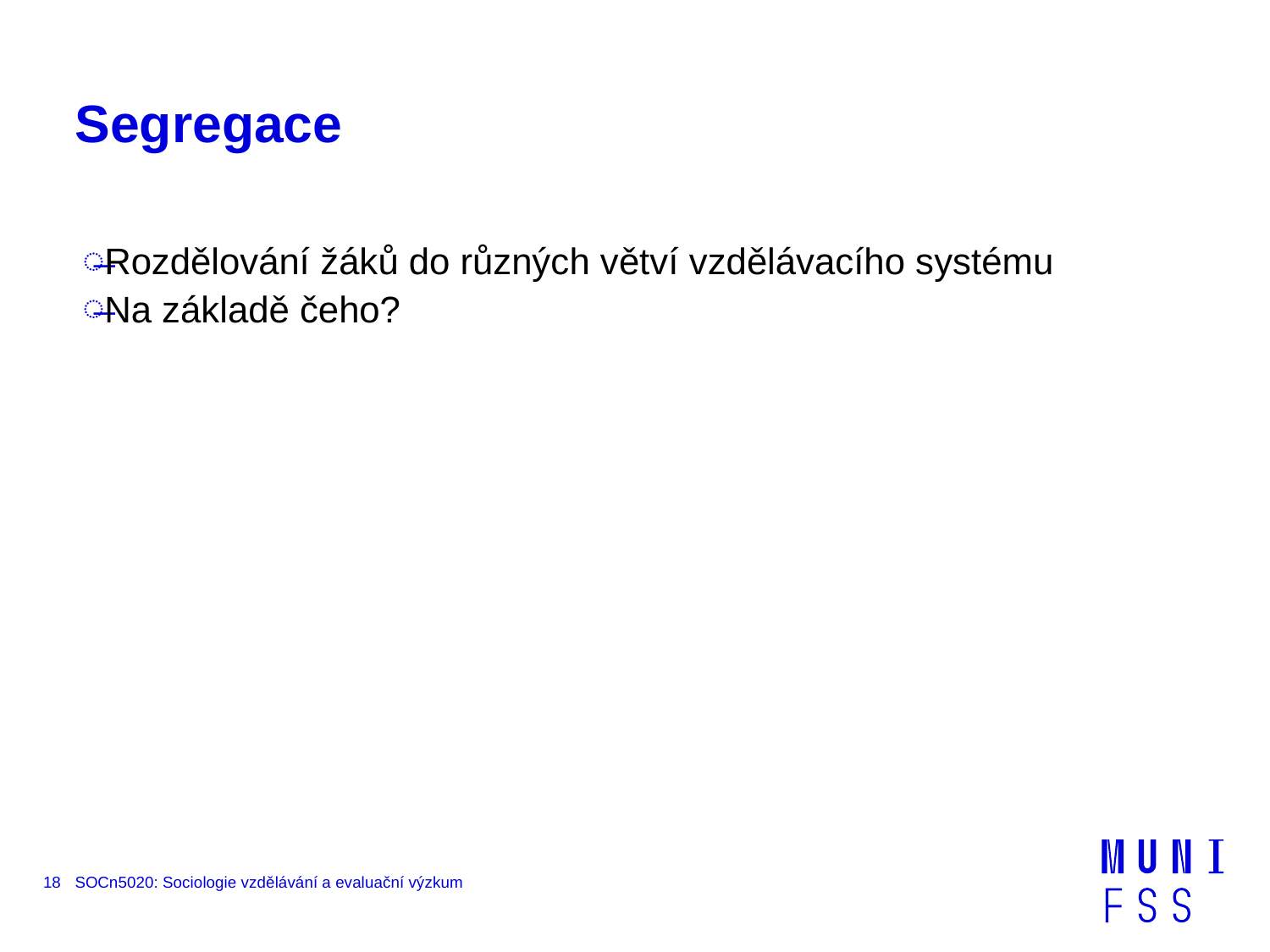

# Segregace
Rozdělování žáků do různých větví vzdělávacího systému
Na základě čeho?

18
SOCn5020: Sociologie vzdělávání a evaluační výzkum